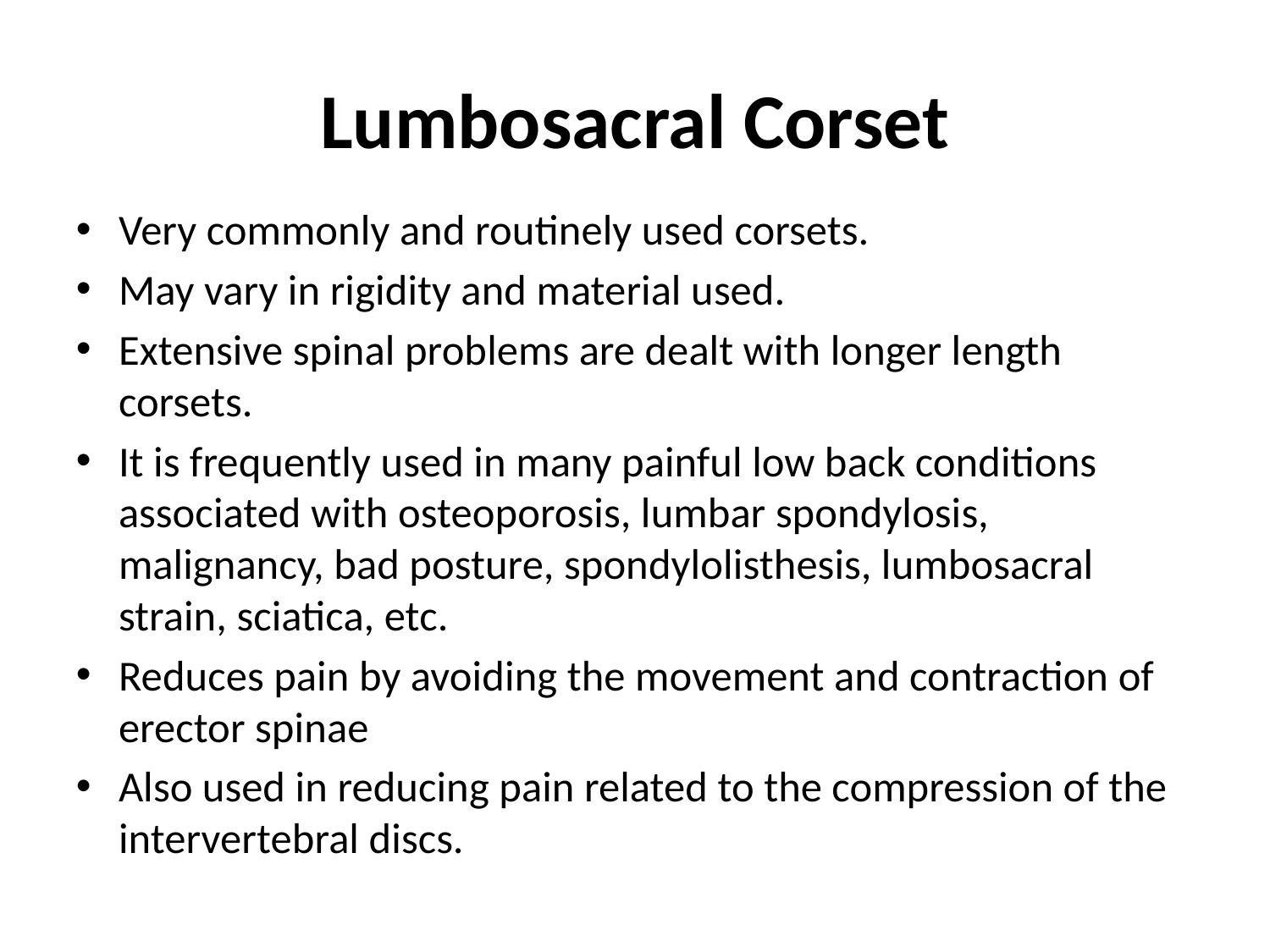

# Lumbosacral Corset
Very commonly and routinely used corsets.
May vary in rigidity and material used.
Extensive spinal problems are dealt with longer length corsets.
It is frequently used in many painful low back conditions associated with osteoporosis, lumbar spondylosis, malignancy, bad posture, spondylolisthesis, lumbosacral strain, sciatica, etc.
Reduces pain by avoiding the movement and contraction of erector spinae
Also used in reducing pain related to the compression of the intervertebral discs.